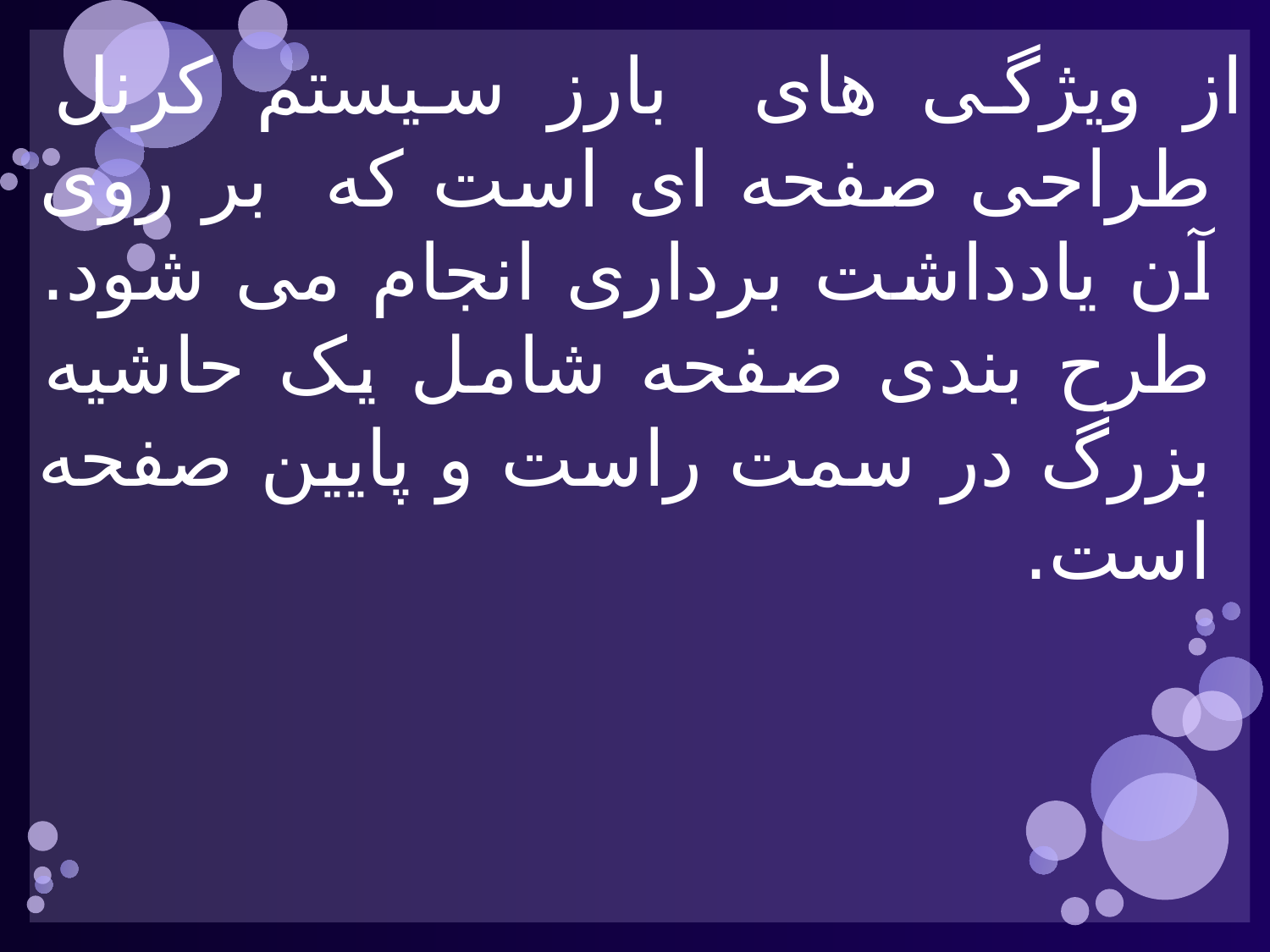

از ویژگی های  بارز سیستم کرنل طراحی صفحه ای است که  بر روی آن یادداشت برداری انجام می شود. طرح بندی صفحه شامل یک حاشیه بزرگ در سمت راست و پایین صفحه است.